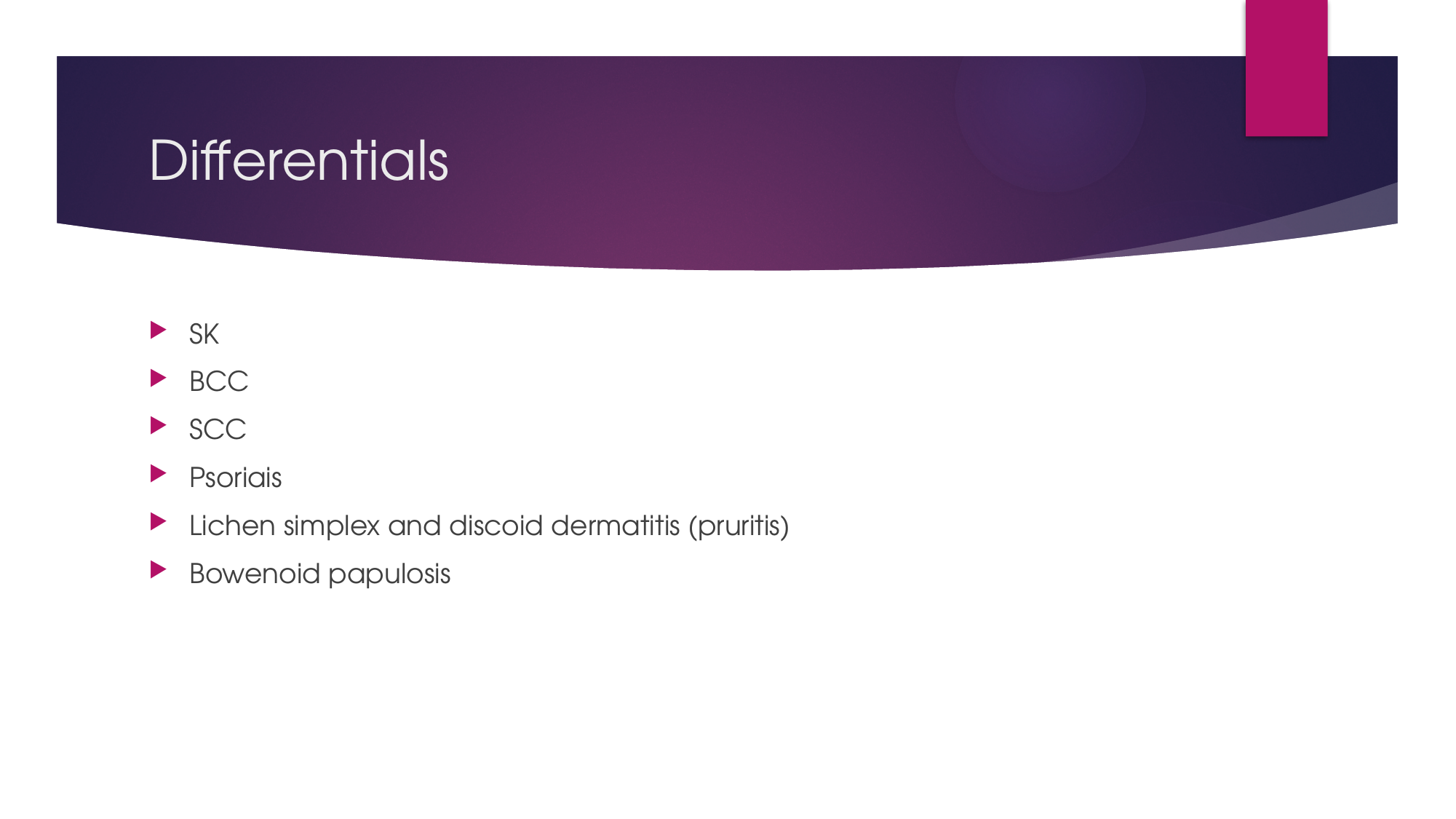

# Differentials
SK
BCC
SCC
Psoriais
Lichen simplex and discoid dermatitis (pruritis)
Bowenoid papulosis